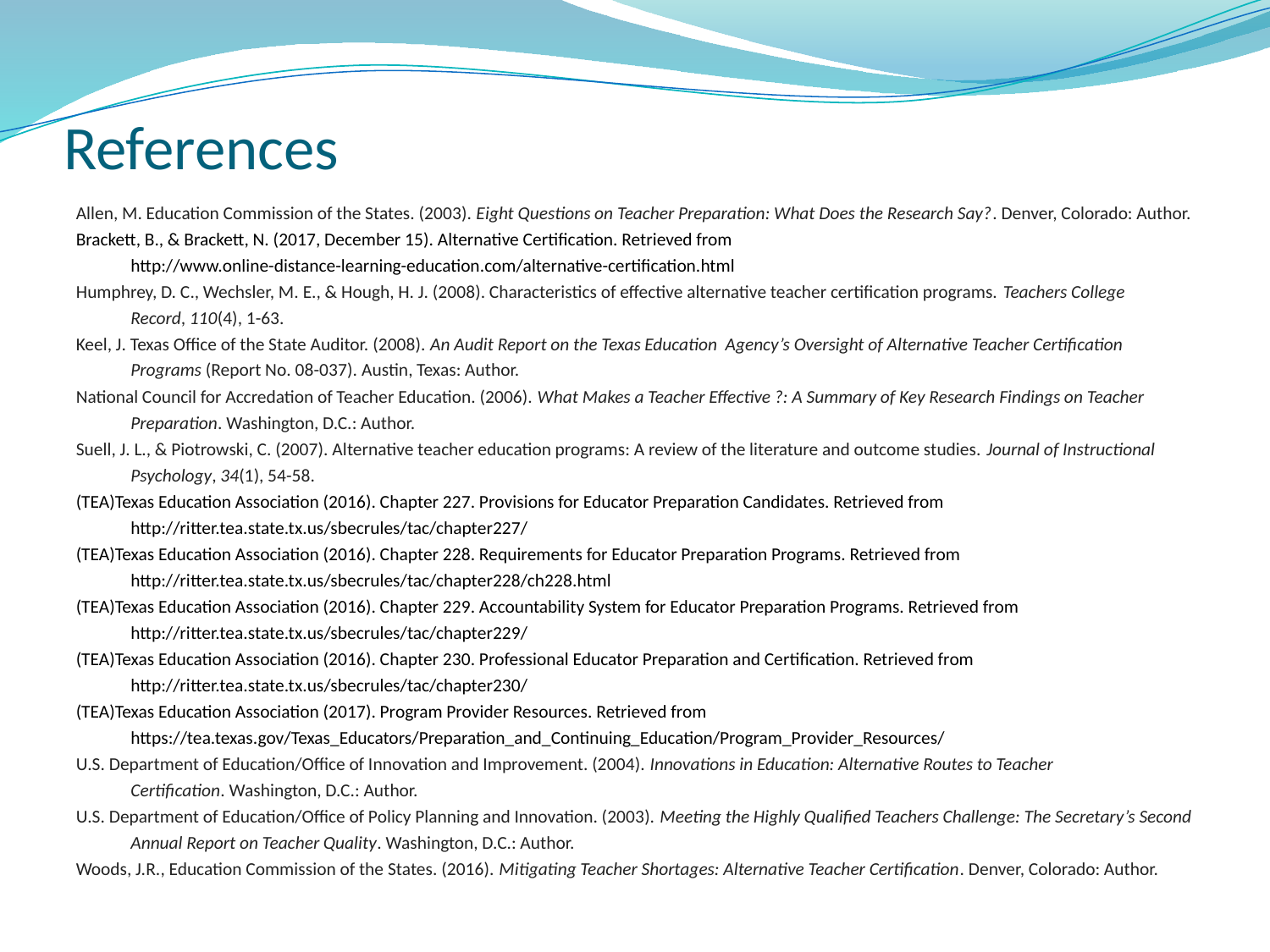

# References
Allen, M. Education Commission of the States. (2003). Eight Questions on Teacher Preparation: What Does the Research Say?. Denver, Colorado: Author.
Brackett, B., & Brackett, N. (2017, December 15). Alternative Certification. Retrieved from http://www.online-distance-learning-education.com/alternative-certification.html
Humphrey, D. C., Wechsler, M. E., & Hough, H. J. (2008). Characteristics of effective alternative teacher certification programs. Teachers College Record, 110(4), 1-63.
Keel, J. Texas Office of the State Auditor. (2008). An Audit Report on the Texas Education  Agency’s Oversight of Alternative Teacher Certification Programs (Report No. 08-037). Austin, Texas: Author.
National Council for Accredation of Teacher Education. (2006). What Makes a Teacher Effective ?: A Summary of Key Research Findings on Teacher Preparation. Washington, D.C.: Author.
Suell, J. L., & Piotrowski, C. (2007). Alternative teacher education programs: A review of the literature and outcome studies. Journal of Instructional Psychology, 34(1), 54-58.
(TEA)Texas Education Association (2016). Chapter 227. Provisions for Educator Preparation Candidates. Retrieved from http://ritter.tea.state.tx.us/sbecrules/tac/chapter227/
(TEA)Texas Education Association (2016). Chapter 228. Requirements for Educator Preparation Programs. Retrieved from http://ritter.tea.state.tx.us/sbecrules/tac/chapter228/ch228.html
(TEA)Texas Education Association (2016). Chapter 229. Accountability System for Educator Preparation Programs. Retrieved from  http://ritter.tea.state.tx.us/sbecrules/tac/chapter229/
(TEA)Texas Education Association (2016). Chapter 230. Professional Educator Preparation and Certification. Retrieved from  http://ritter.tea.state.tx.us/sbecrules/tac/chapter230/
(TEA)Texas Education Association (2017). Program Provider Resources. Retrieved from https://tea.texas.gov/Texas_Educators/Preparation_and_Continuing_Education/Program_Provider_Resources/
U.S. Department of Education/Office of Innovation and Improvement. (2004). Innovations in Education: Alternative Routes to Teacher Certification. Washington, D.C.: Author.
U.S. Department of Education/Office of Policy Planning and Innovation. (2003). Meeting the Highly Qualified Teachers Challenge: The Secretary’s Second Annual Report on Teacher Quality. Washington, D.C.: Author.
Woods, J.R., Education Commission of the States. (2016). Mitigating Teacher Shortages: Alternative Teacher Certification. Denver, Colorado: Author.